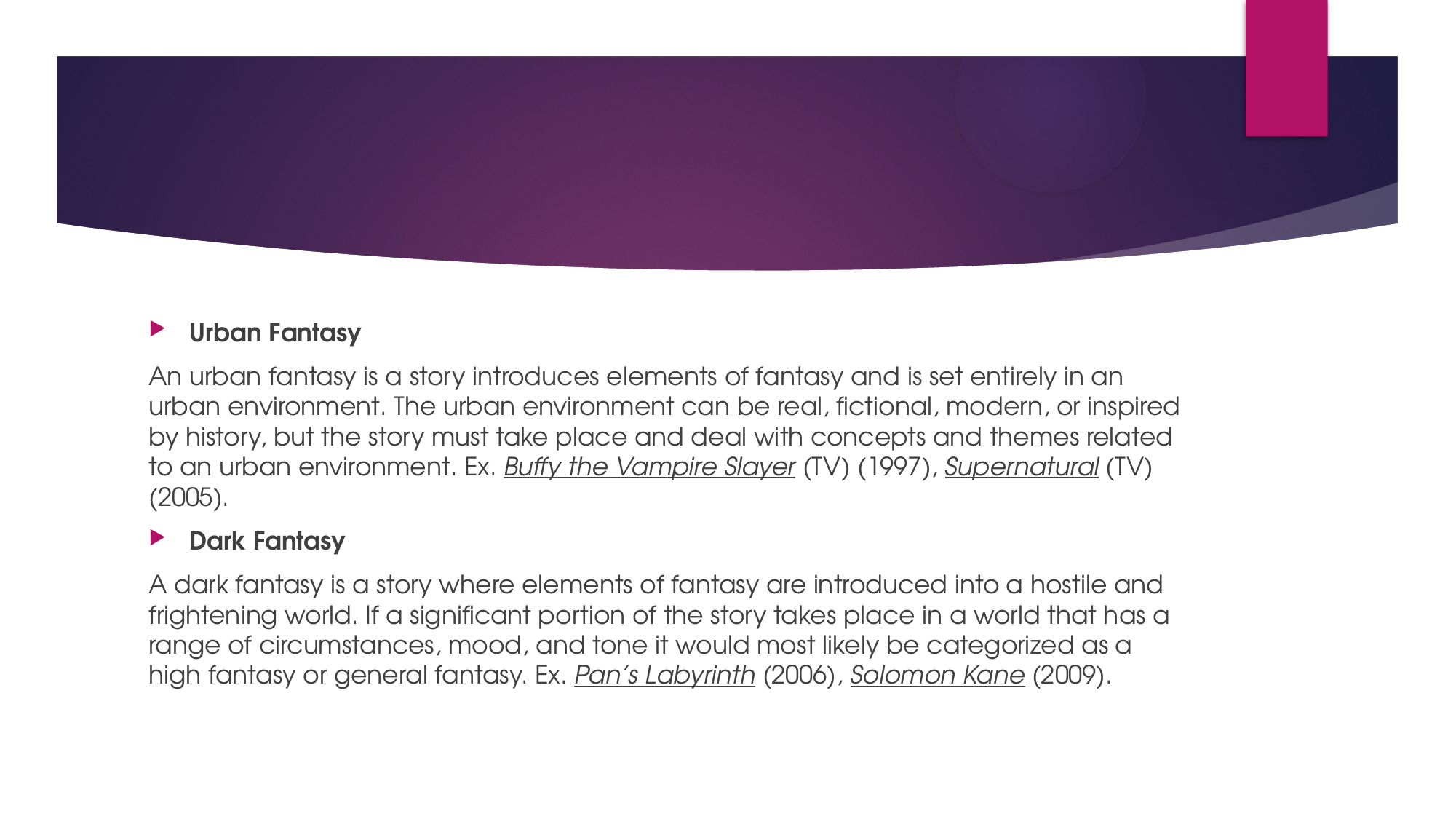

#
Urban Fantasy
An urban fantasy is a story introduces elements of fantasy and is set entirely in an urban environment. The urban environment can be real, fictional, modern, or inspired by history, but the story must take place and deal with concepts and themes related to an urban environment. Ex. Buffy the Vampire Slayer (TV) (1997), Supernatural (TV) (2005).
Dark Fantasy
A dark fantasy is a story where elements of fantasy are introduced into a hostile and frightening world. If a significant portion of the story takes place in a world that has a range of circumstances, mood, and tone it would most likely be categorized as a high fantasy or general fantasy. Ex. Pan’s Labyrinth (2006), Solomon Kane (2009).